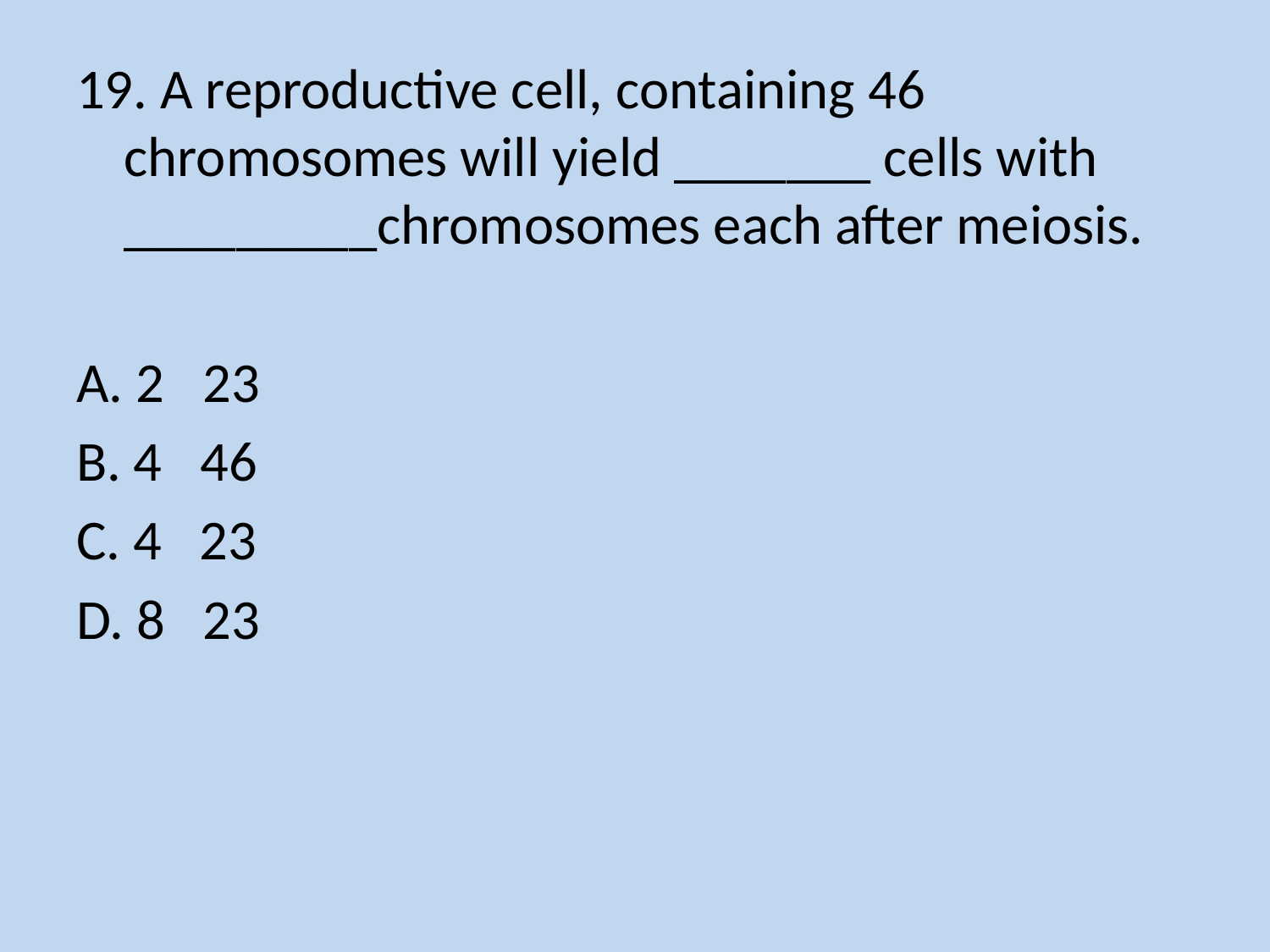

19. A reproductive cell, containing 46 chromosomes will yield _______ cells with _________chromosomes each after meiosis.

A. 2   23
B. 4   46
C. 4   23
D. 8   23